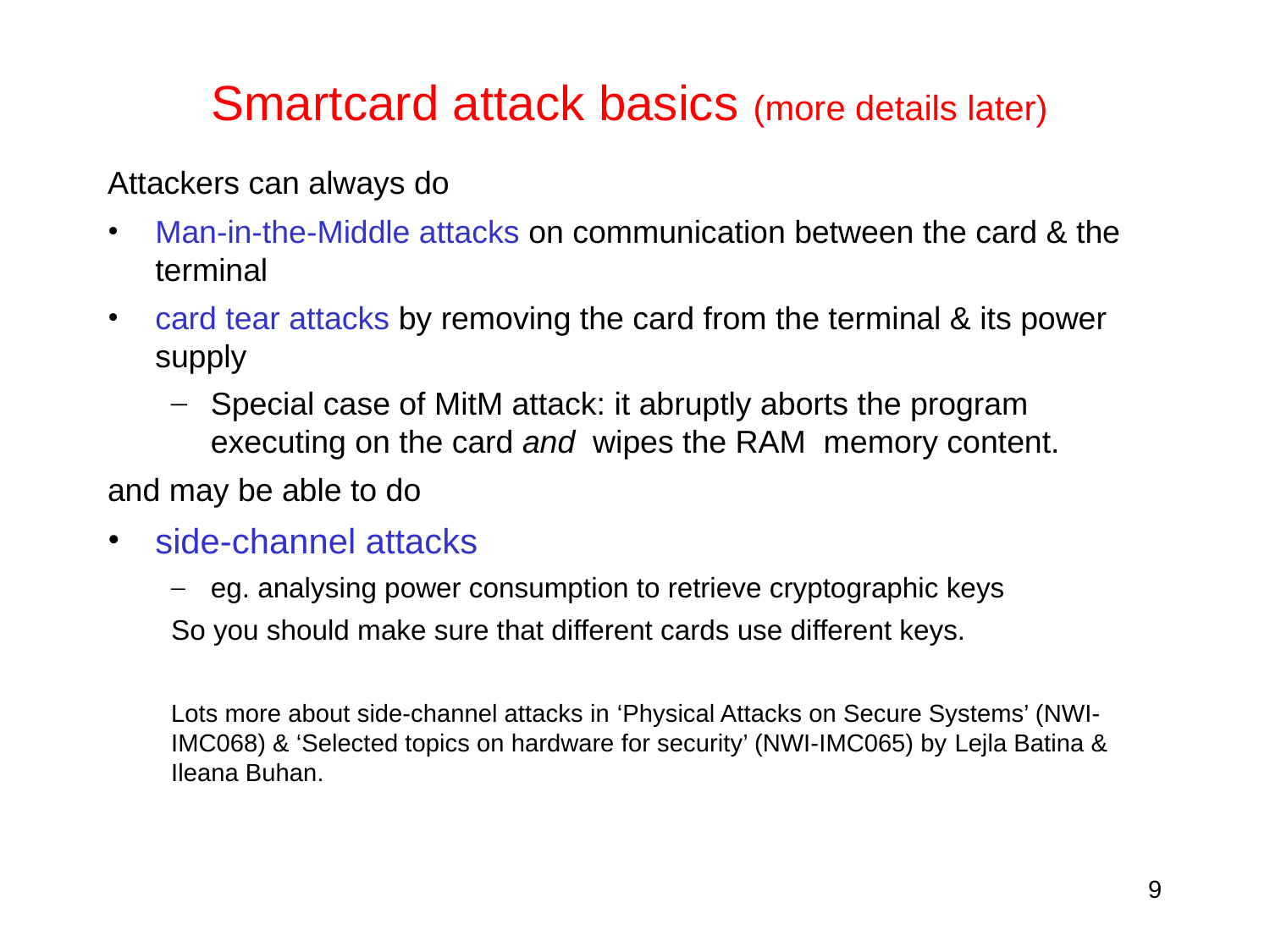

# Smartcard attack basics (more details later)
Attackers can always do
Man-in-the-Middle attacks on communication between the card & the terminal
card tear attacks by removing the card from the terminal & its power supply
Special case of MitM attack: it abruptly aborts the program executing on the card and  wipes the RAM  memory content.
and may be able to do
side-channel attacks
eg. analysing power consumption to retrieve cryptographic keys
So you should make sure that different cards use different keys.

Lots more about side-channel attacks in ‘Physical Attacks on Secure Systems’ (NWI-IMC068) & ‘Selected topics on hardware for security’ (NWI-IMC065) by Lejla Batina & Ileana Buhan.

9